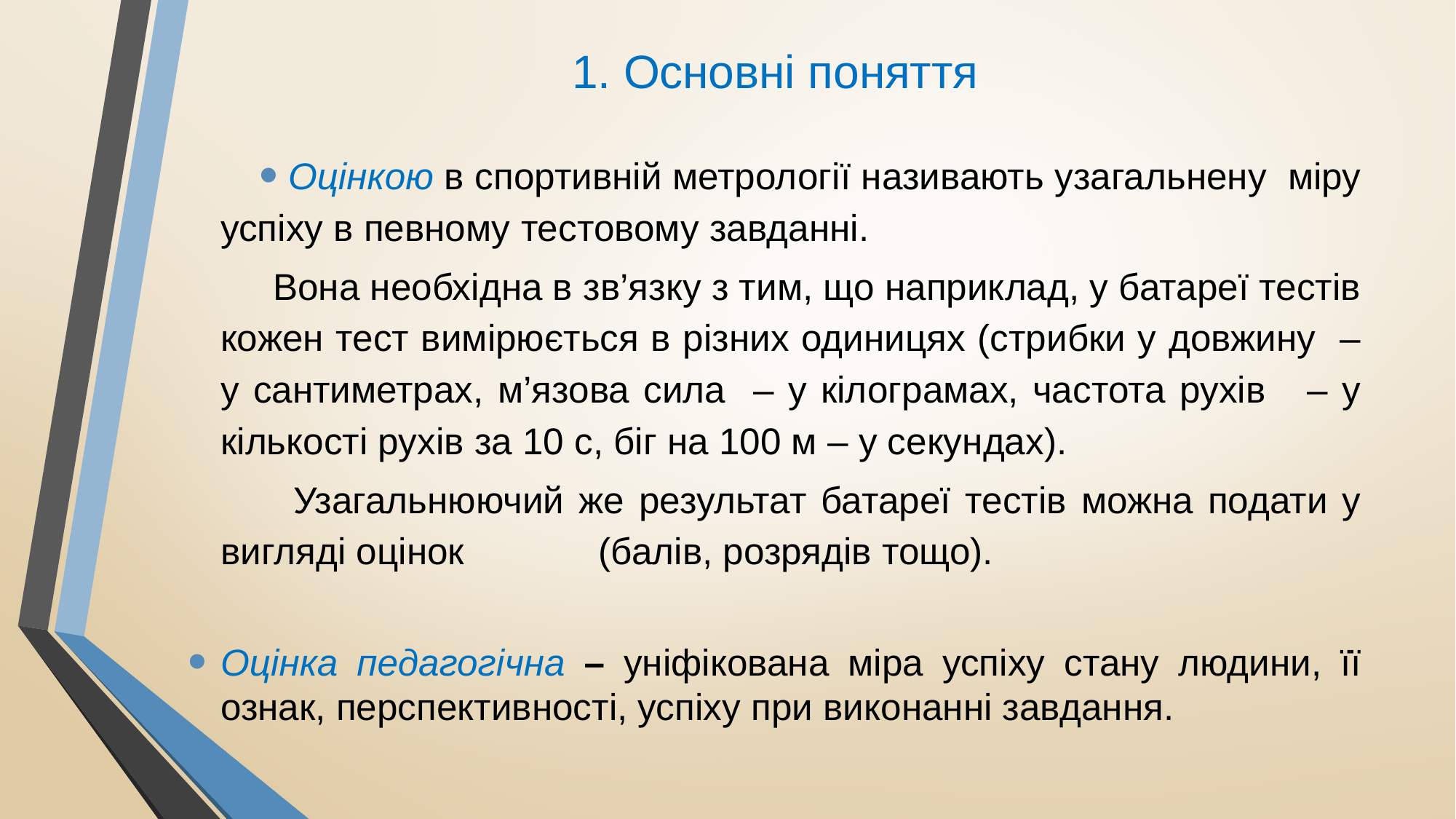

# 1. Основні поняття
Оцінкою в спортивній метрології називають узагальнену  міру успіху в певному тестовому завданні.
     Вона необхідна в зв’язку з тим, що наприклад, у батареї тестів кожен тест вимірюється в різних одиницях (стрибки у довжину  – у сантиметрах, м’язова сила  – у кілограмах, частота рухів   – у кількості рухів за 10 с, біг на 100 м – у секундах).
     Узагальнюючий же результат батареї тестів можна подати у вигляді оцінок             (балів, розрядів тощо).

Оцінка педагогічна – уніфікована міра успіху стану людини, її ознак, перспективності, успіху при виконанні завдання.